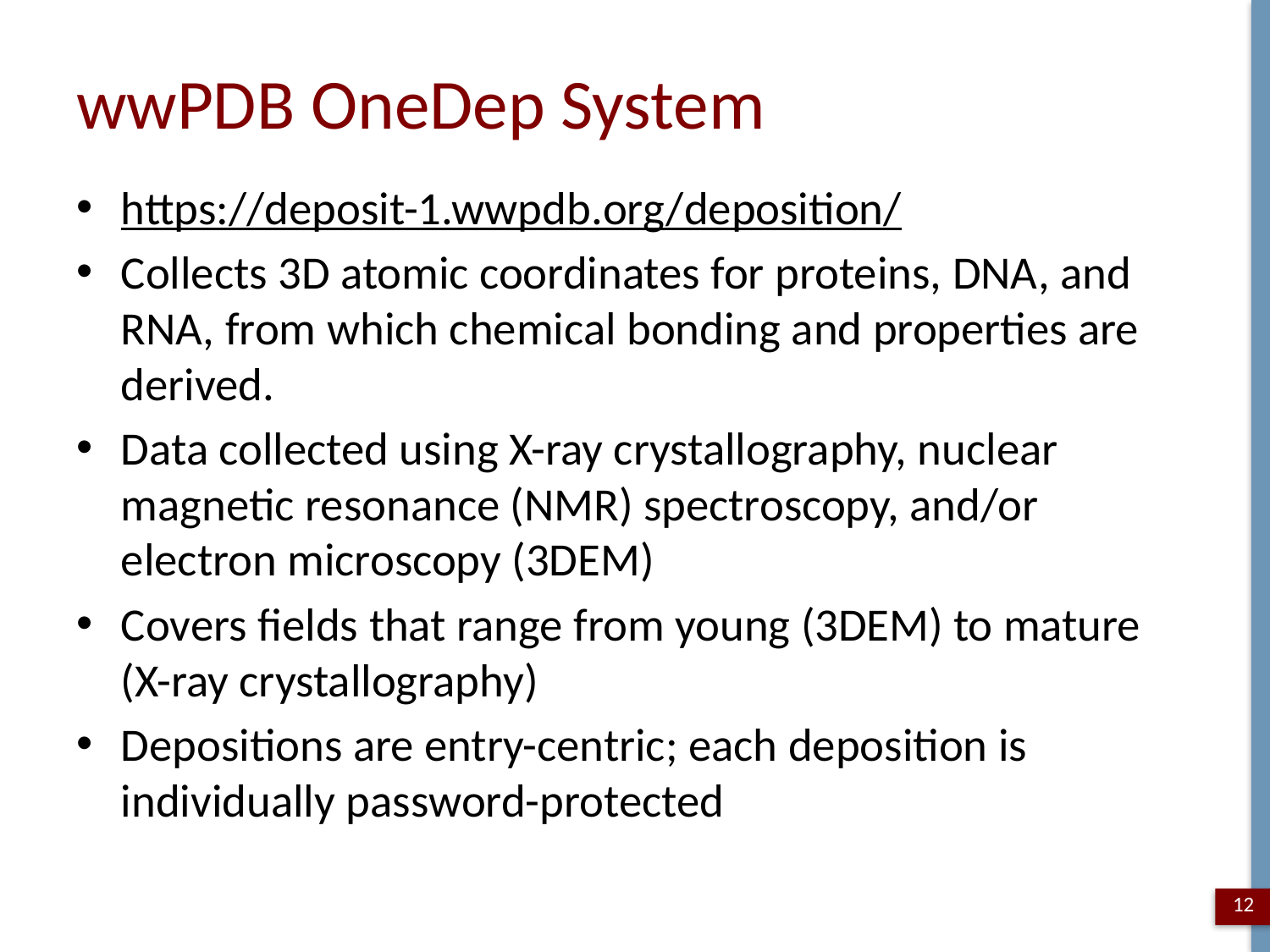

# wwPDB OneDep System
https://deposit-1.wwpdb.org/deposition/
Collects 3D atomic coordinates for proteins, DNA, and RNA, from which chemical bonding and properties are derived.
Data collected using X-ray crystallography, nuclear magnetic resonance (NMR) spectroscopy, and/or electron microscopy (3DEM)
Covers fields that range from young (3DEM) to mature (X-ray crystallography)
Depositions are entry-centric; each deposition is individually password-protected
12